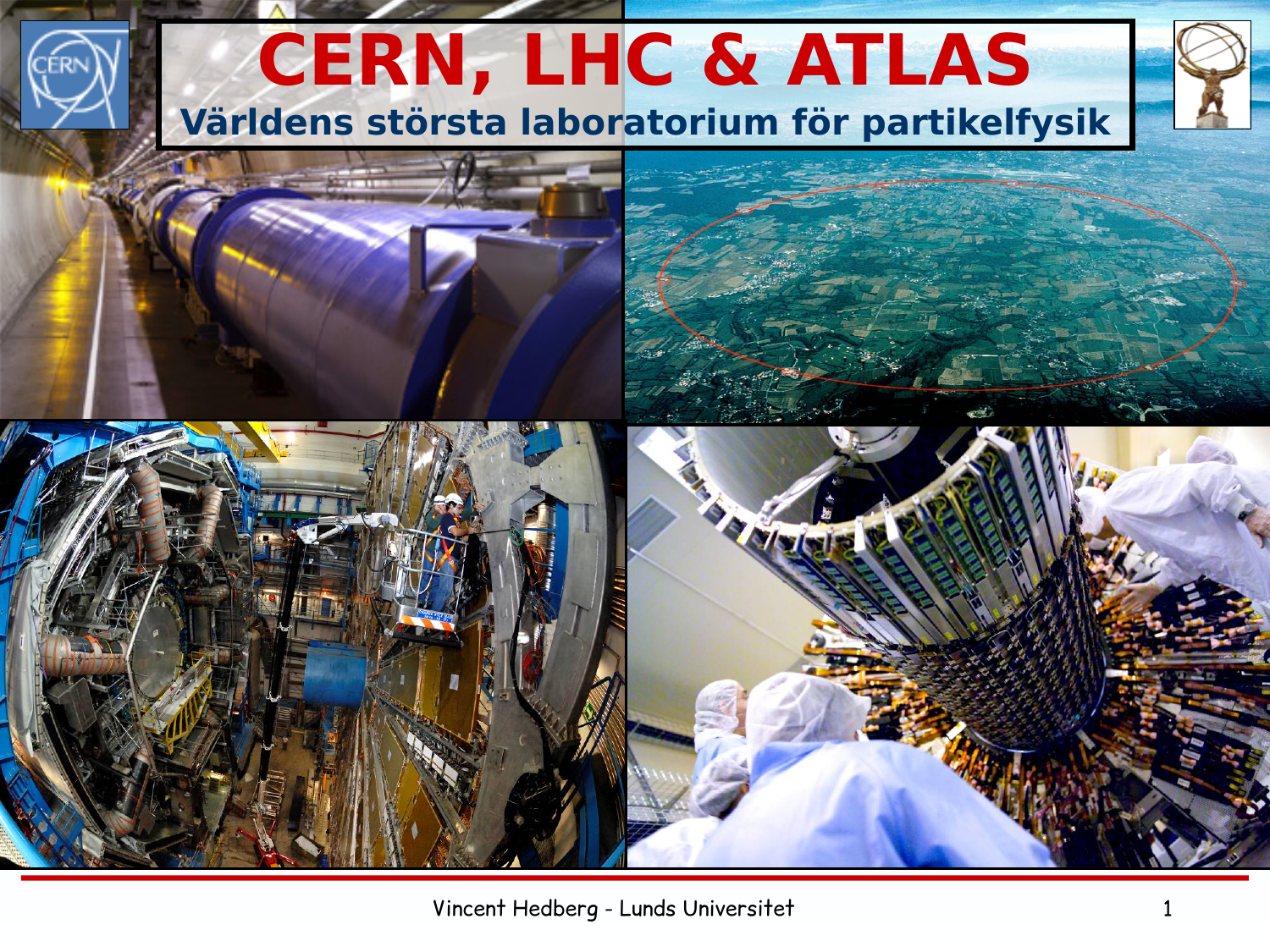

# CERN, LHC & ATLAS Världens största laboratorium för partikelfysik
Vincent Hedberg - Lunds Universitet
1